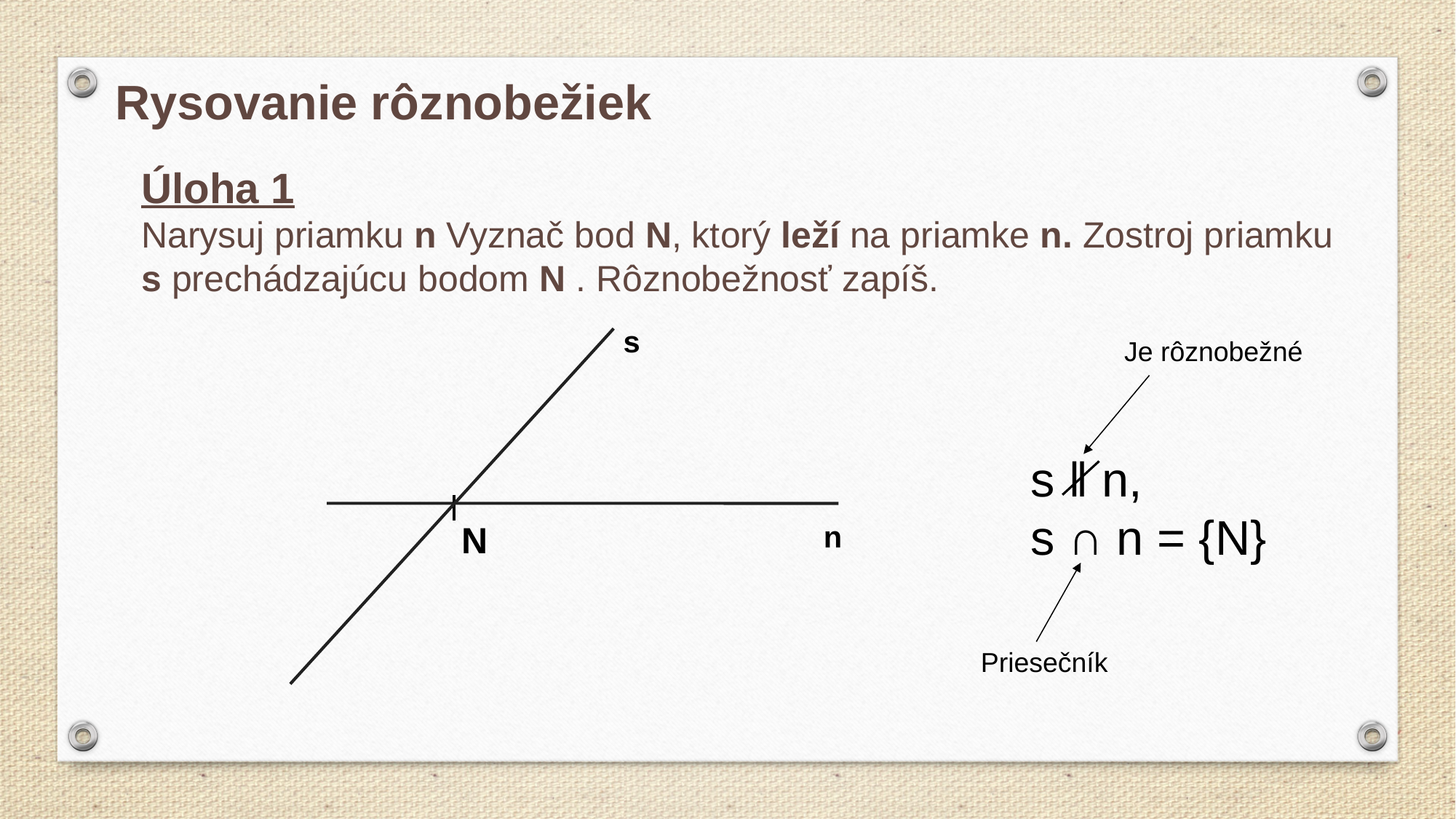

Rysovanie rôznobežiek
Úloha 1
Narysuj priamku n Vyznač bod N, ktorý leží na priamke n. Zostroj priamku s prechádzajúcu bodom N . Rôznobežnosť zapíš.
s

Je rôznobežné
s ǁ n,
s ∩ n = {N}

N
n
Priesečník